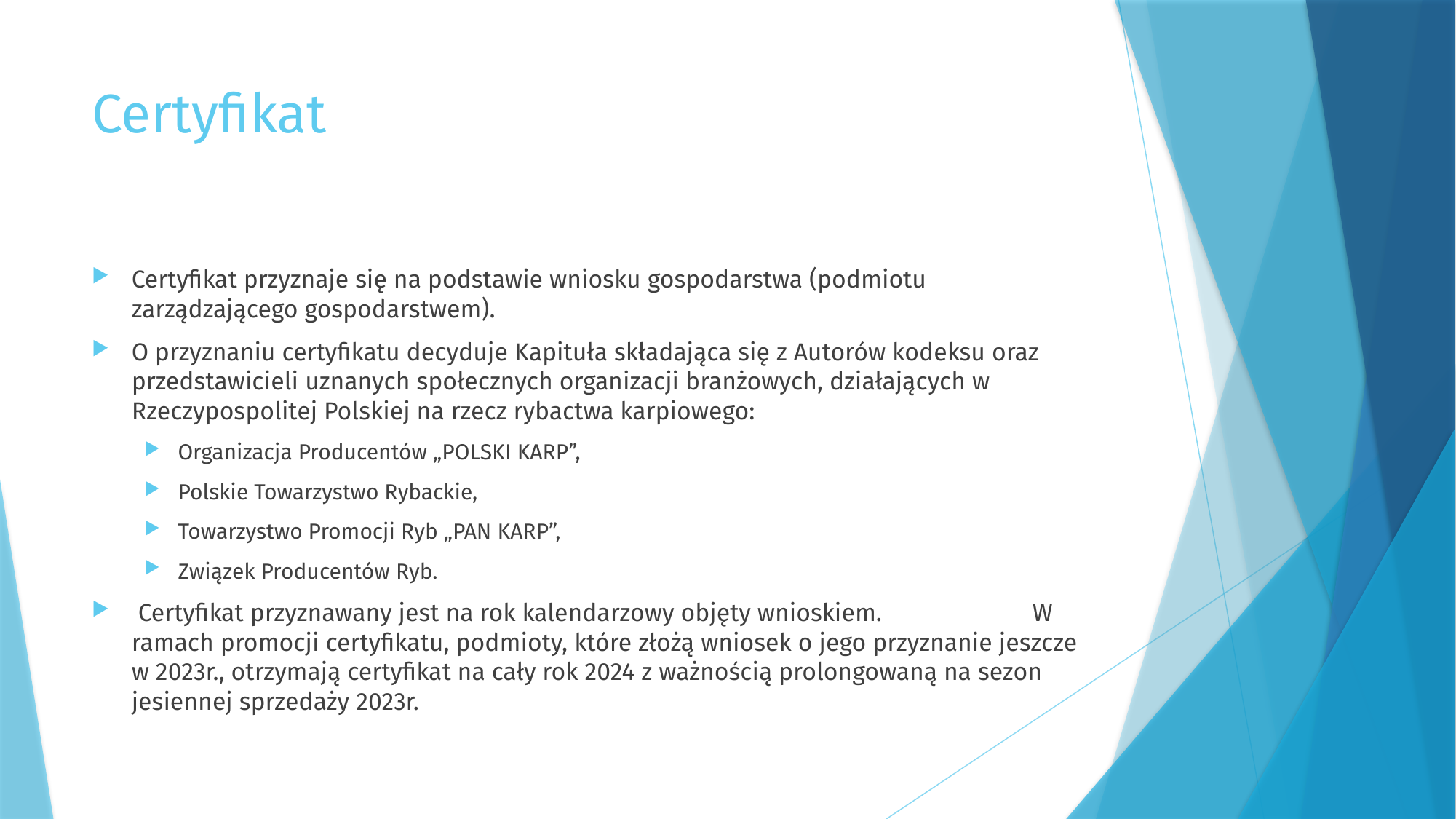

# Certyfikat
Certyfikat przyznaje się na podstawie wniosku gospodarstwa (podmiotu zarządzającego gospodarstwem).
O przyznaniu certyfikatu decyduje Kapituła składająca się z Autorów kodeksu oraz przedstawicieli uznanych społecznych organizacji branżowych, działających w Rzeczypospolitej Polskiej na rzecz rybactwa karpiowego:
Organizacja Producentów „POLSKI KARP”,
Polskie Towarzystwo Rybackie,
Towarzystwo Promocji Ryb „PAN KARP”,
Związek Producentów Ryb.
 Certyfikat przyznawany jest na rok kalendarzowy objęty wnioskiem.                       W ramach promocji certyfikatu, podmioty, które złożą wniosek o jego przyznanie jeszcze w 2023r., otrzymają certyfikat na cały rok 2024 z ważnością prolongowaną na sezon jesiennej sprzedaży 2023r.